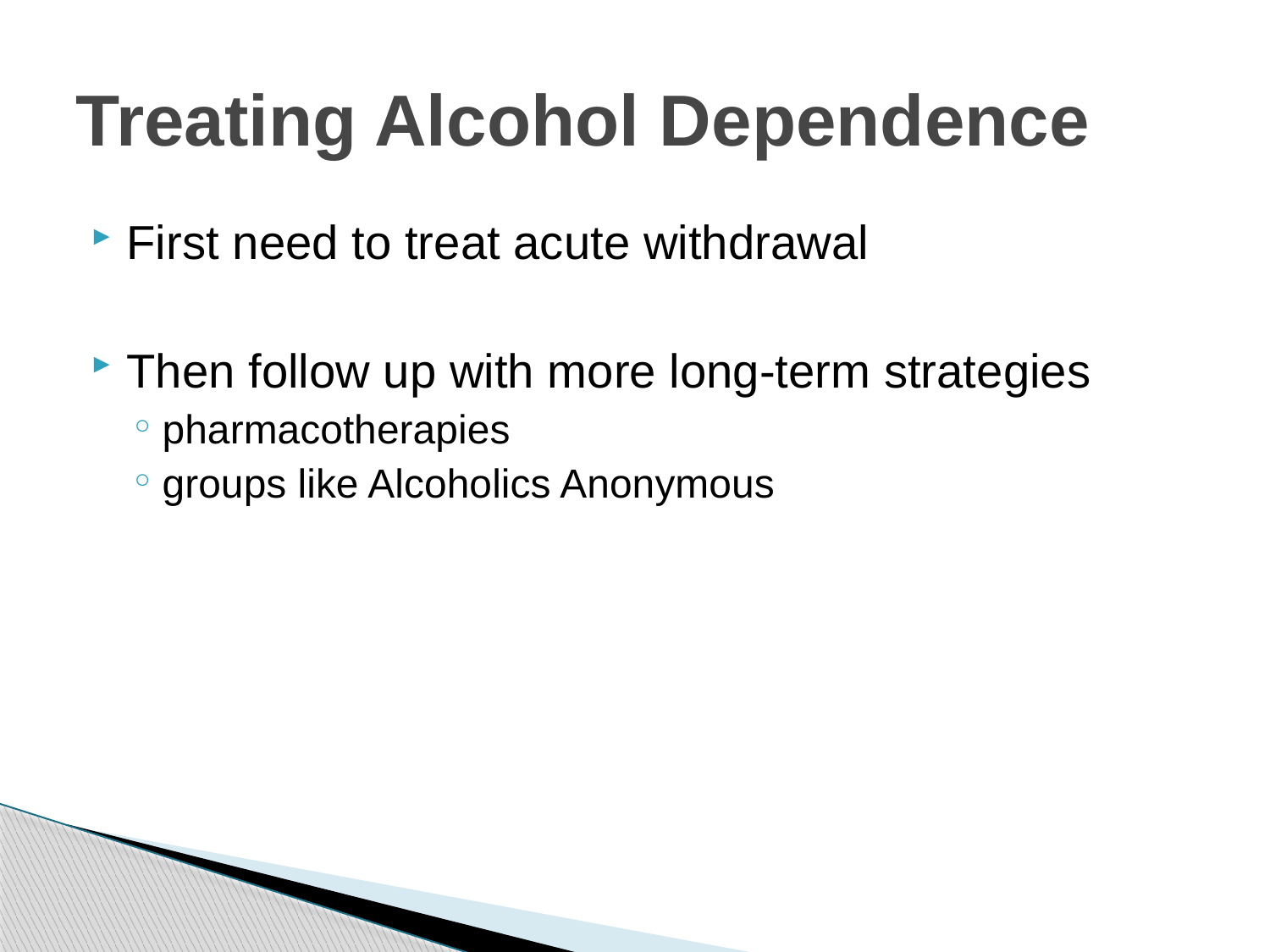

# Treating Alcohol Dependence
First need to treat acute withdrawal

Then follow up with more long-term strategies
pharmacotherapies
groups like Alcoholics Anonymous